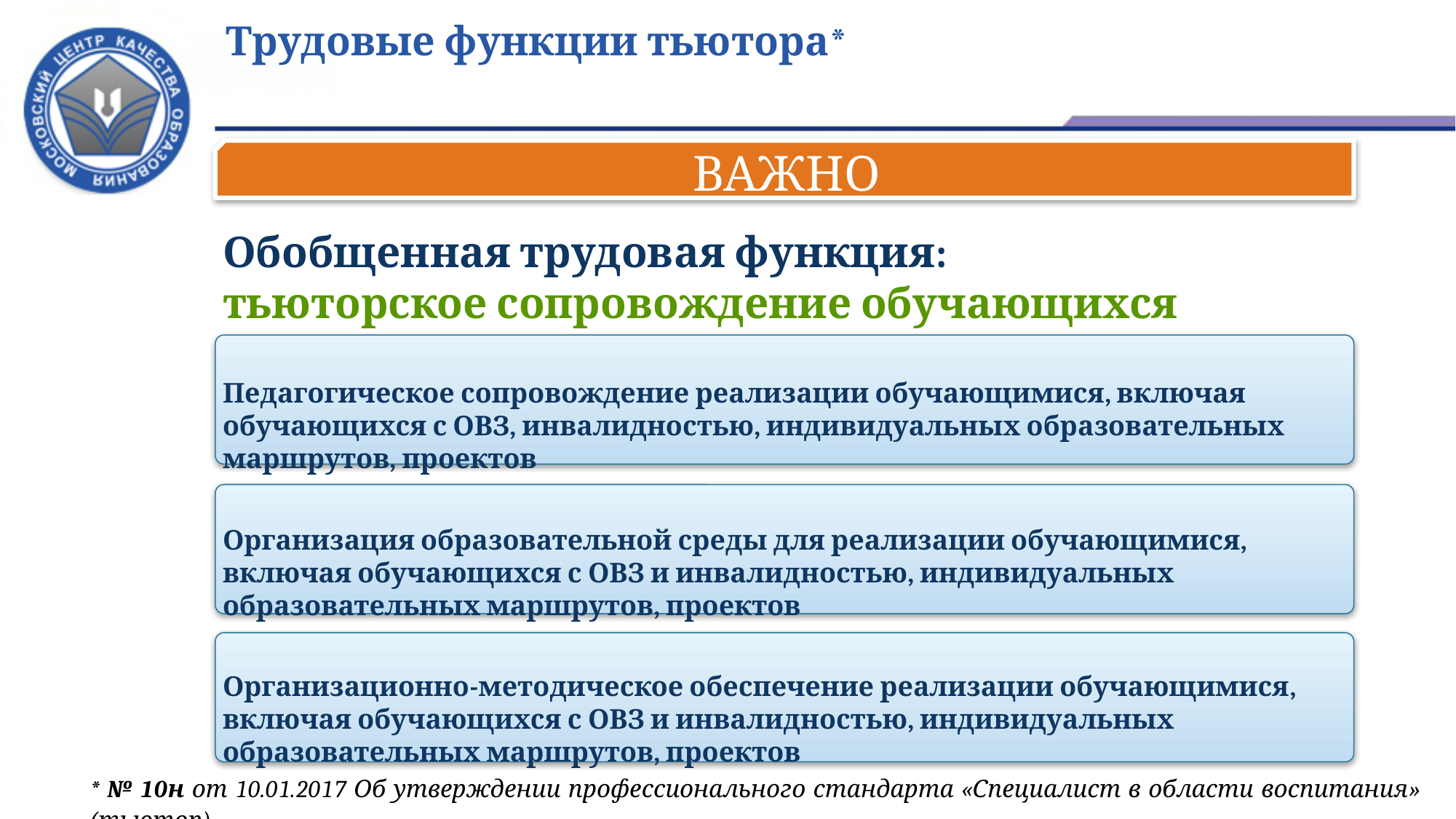

# Трудовые функции тьютора*
ВАЖНО
Обобщенная трудовая функция:
тьюторское сопровождение обучающихся
Педагогическое сопровождение реализации обучающимися, включая обучающихся с ОВЗ, инвалидностью, индивидуальных образовательных маршрутов, проектов
Организация образовательной среды для реализации обучающимися, включая обучающихся с ОВЗ и инвалидностью, индивидуальных образовательных маршрутов, проектов
Организационно-методическое обеспечение реализации обучающимися, включая обучающихся с ОВЗ и инвалидностью, индивидуальных образовательных маршрутов, проектов

* № 10н от 10.01.2017 Об утверждении профессионального стандарта «Специалист в области воспитания» (тьютор)